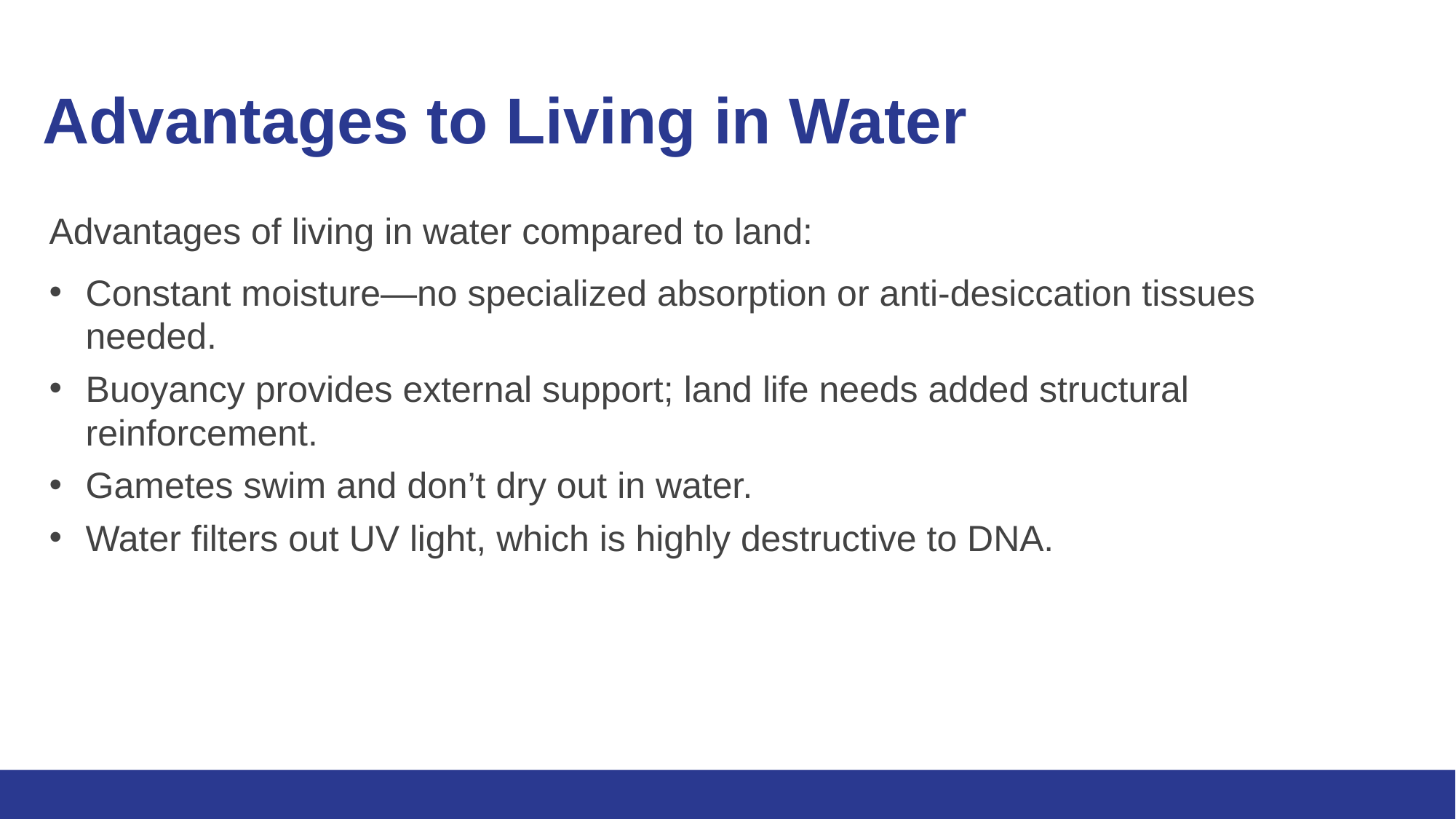

# Advantages to Living in Water
Advantages of living in water compared to land:
Constant moisture—no specialized absorption or anti-desiccation tissues needed.
Buoyancy provides external support; land life needs added structural reinforcement.
Gametes swim and don’t dry out in water.
Water filters out UV light, which is highly destructive to DNA.